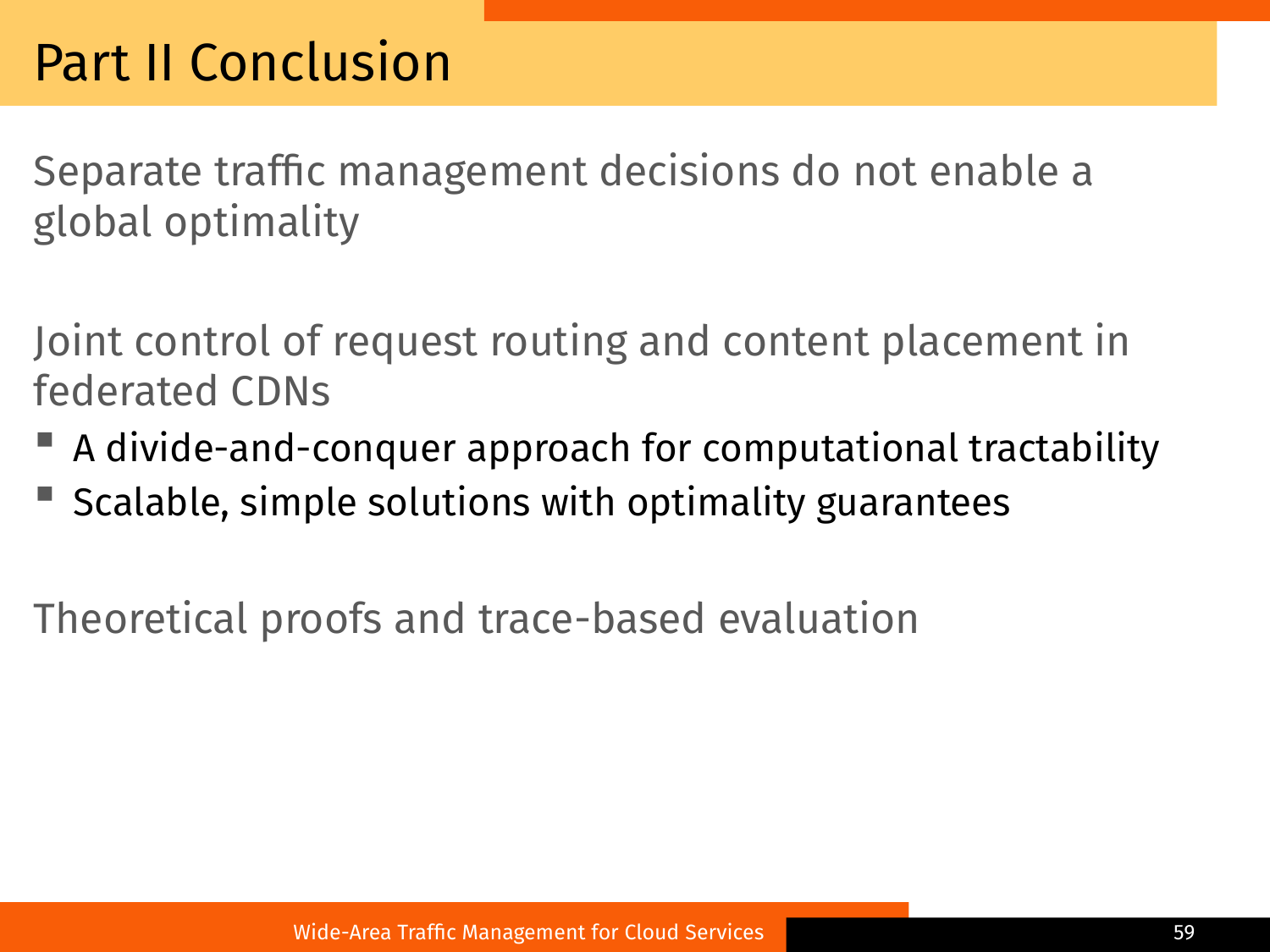

# Part II Conclusion
Separate traffic management decisions do not enable a global optimality

Joint control of request routing and content placement in federated CDNs
A divide-and-conquer approach for computational tractability
Scalable, simple solutions with optimality guarantees

Theoretical proofs and trace-based evaluation

Wide-Area Traffic Management for Cloud Services
59